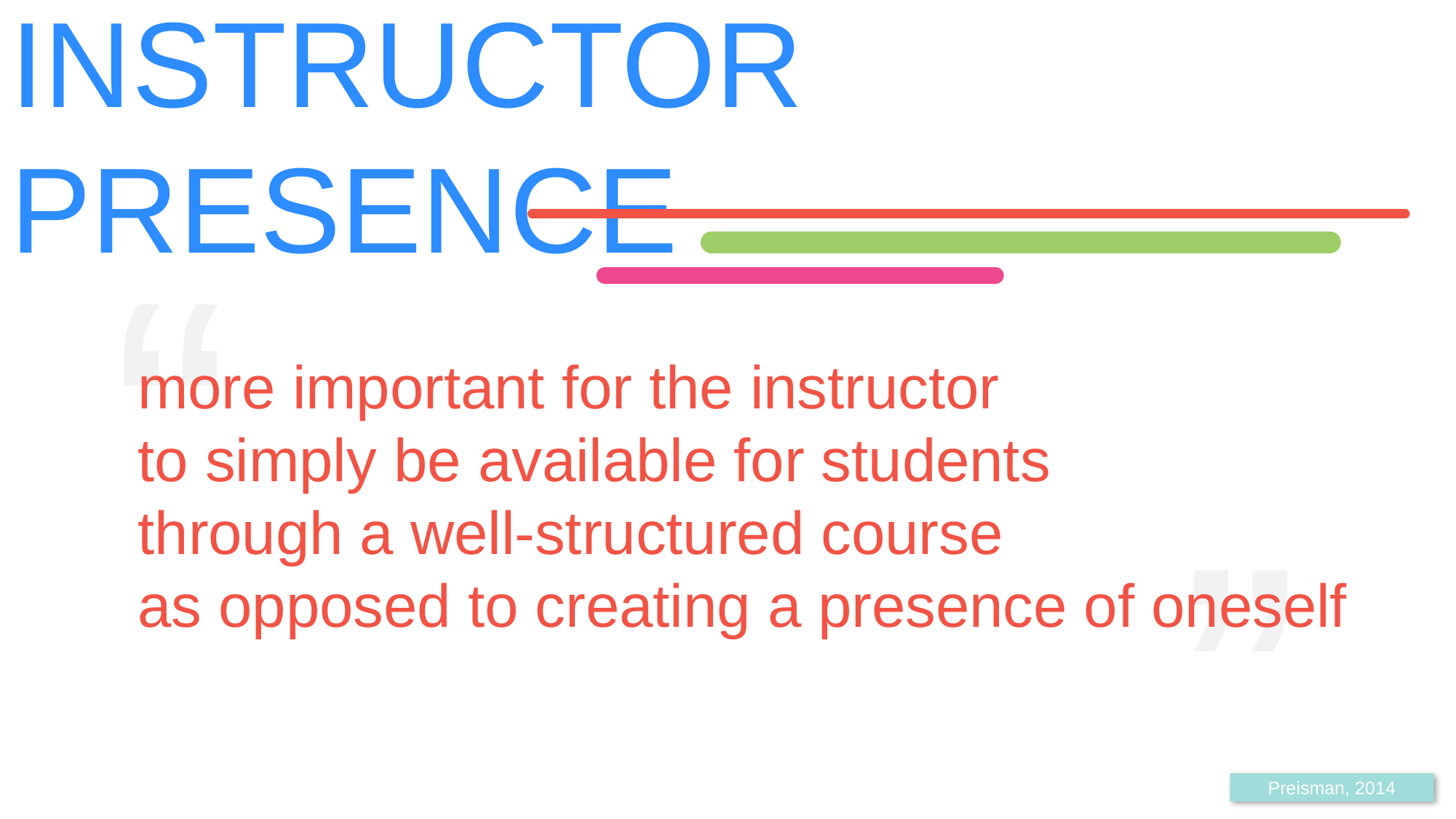

INSTRUCTOR PRESENCE

more important for the instructor
to simply be available for students
through a well-structured course
as opposed to creating a presence of oneself
“
“
Preisman, 2014